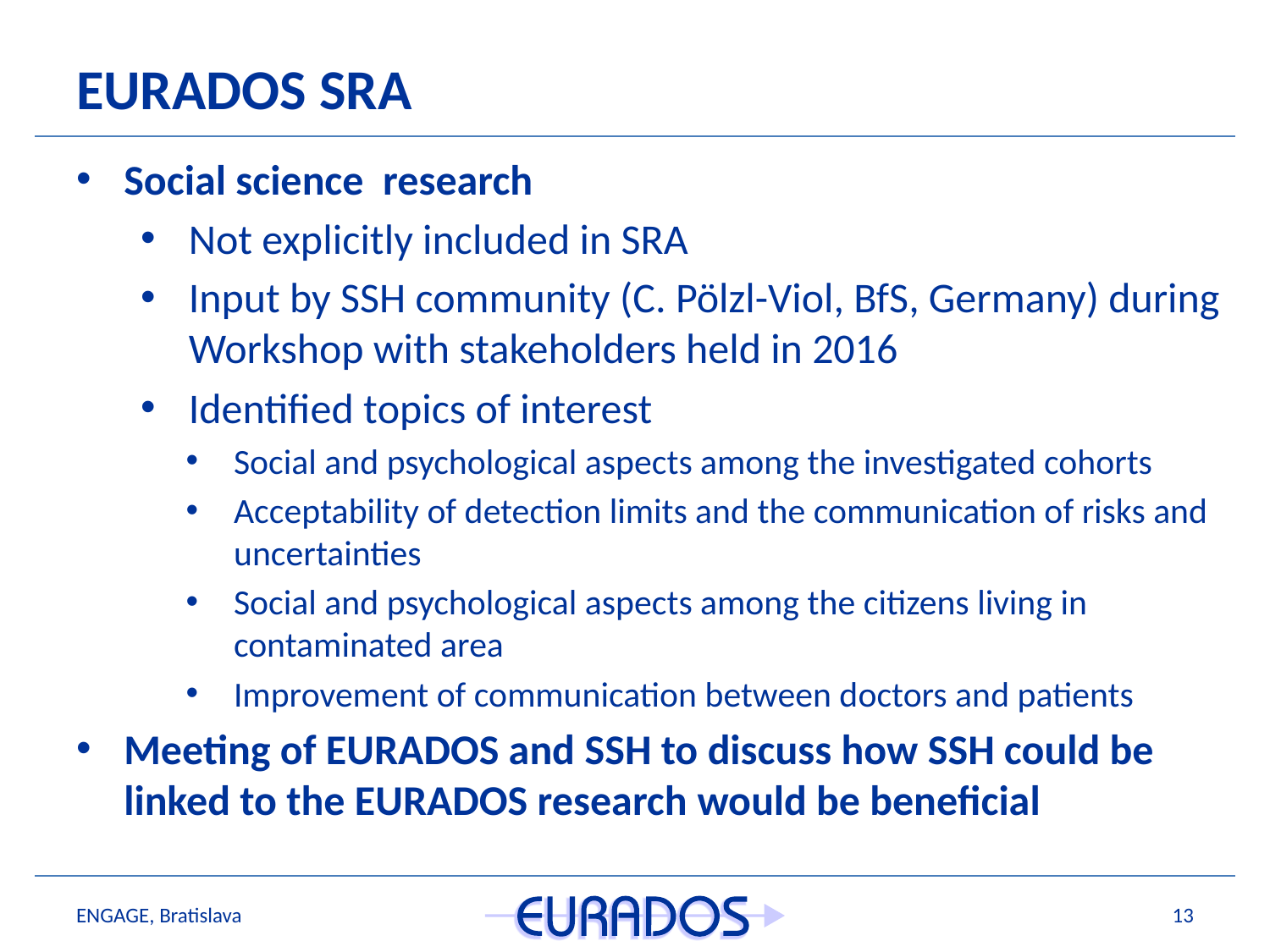

# EURADOS SRA
Social science  research
Not explicitly included in SRA
Input by SSH community (C. Pölzl-Viol, BfS, Germany) during Workshop with stakeholders held in 2016
Identified topics of interest
Social and psychological aspects among the investigated cohorts
Acceptability of detection limits and the communication of risks and uncertainties
Social and psychological aspects among the citizens living in contaminated area
Improvement of communication between doctors and patients
Meeting of EURADOS and SSH to discuss how SSH could be linked to the EURADOS research would be beneficial

ENGAGE, Bratislava
13